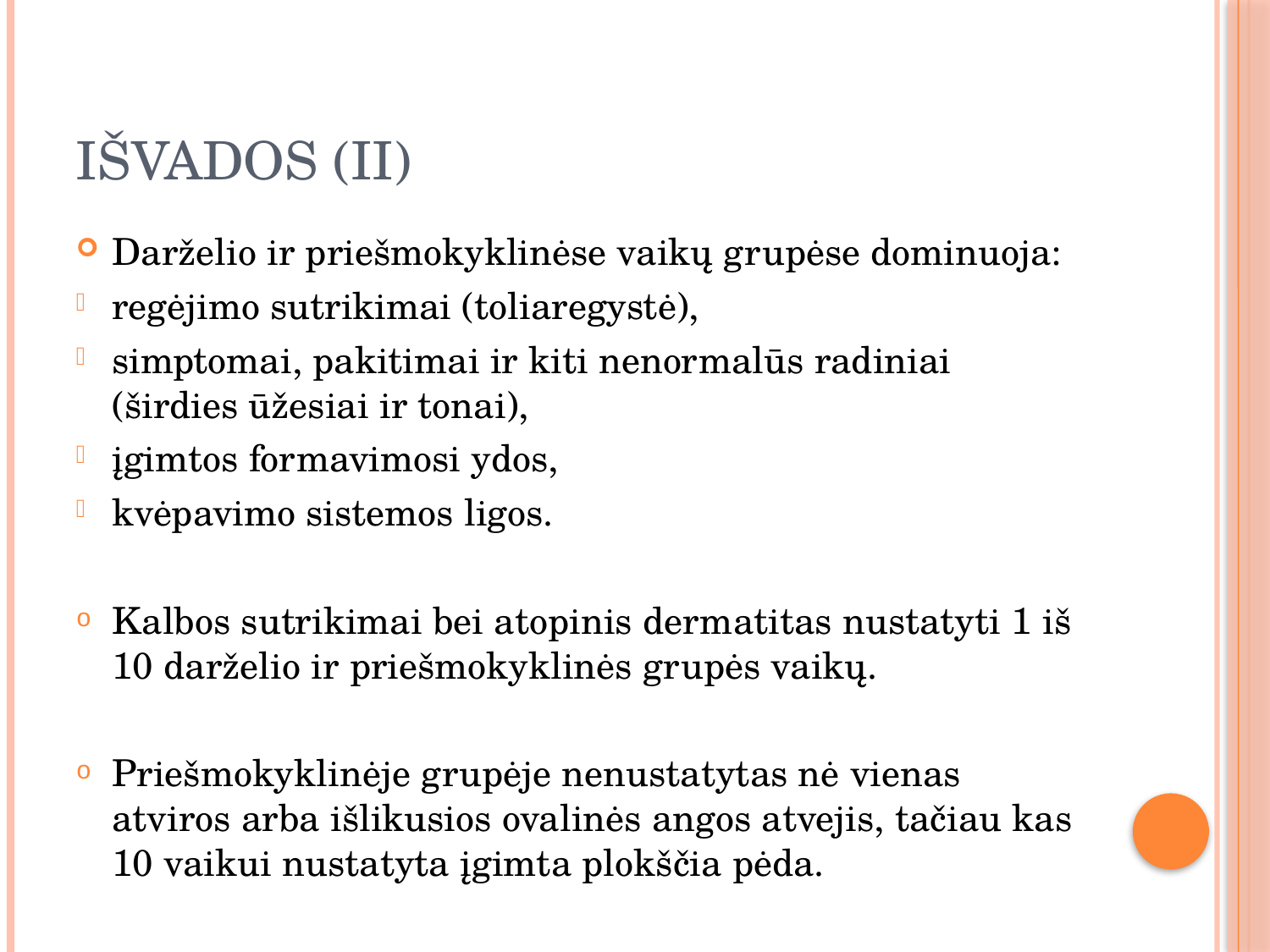

# IŠVADOS (II)
Darželio ir priešmokyklinėse vaikų grupėse dominuoja:
regėjimo sutrikimai (toliaregystė),
simptomai, pakitimai ir kiti nenormalūs radiniai (širdies ūžesiai ir tonai),
įgimtos formavimosi ydos,
kvėpavimo sistemos ligos.

Kalbos sutrikimai bei atopinis dermatitas nustatyti 1 iš 10 darželio ir priešmokyklinės grupės vaikų.

Priešmokyklinėje grupėje nenustatytas nė vienas atviros arba išlikusios ovalinės angos atvejis, tačiau kas 10 vaikui nustatyta įgimta plokščia pėda.